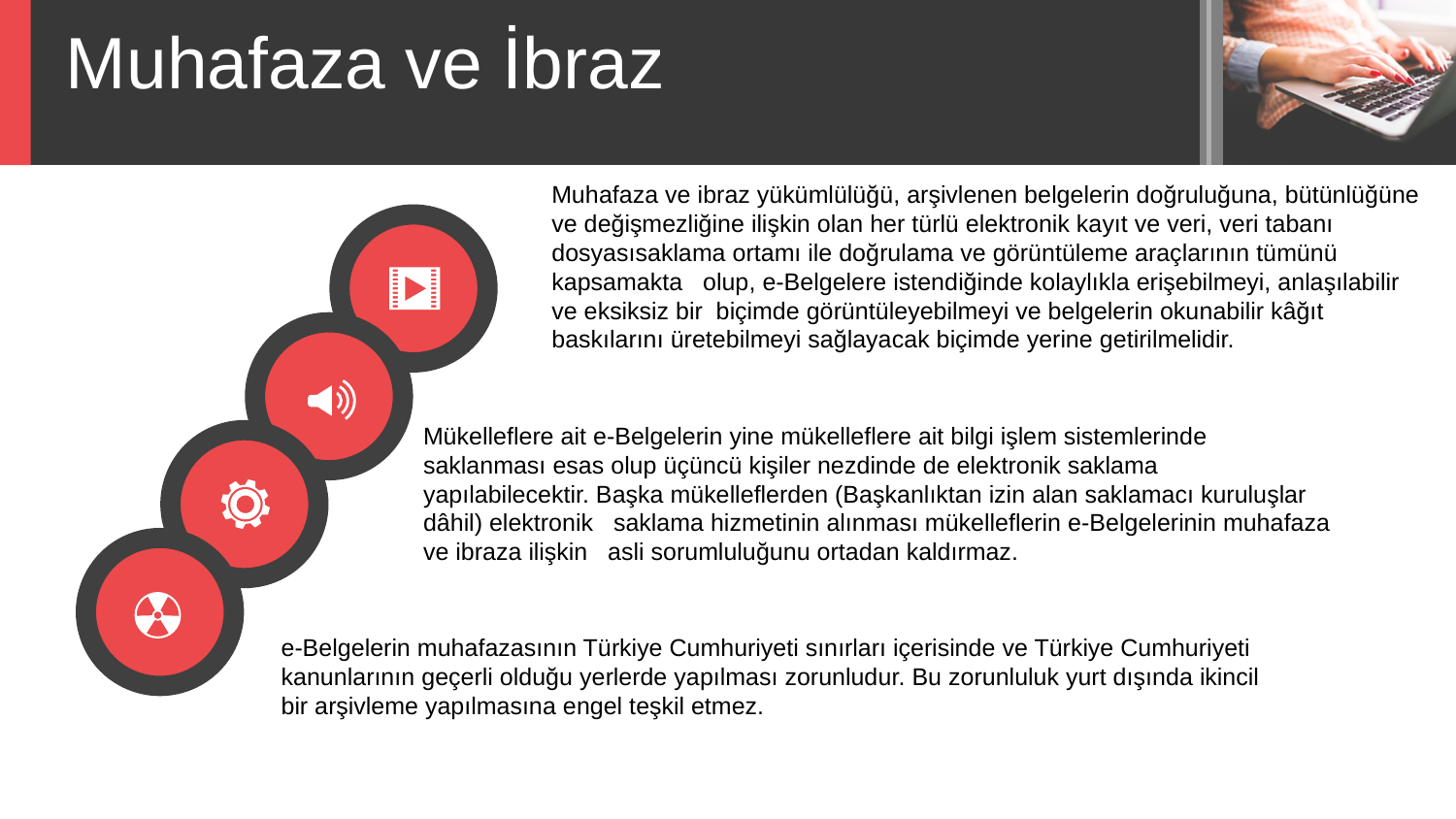

Muhafaza ve İbraz
Muhafaza ve ibraz yükümlülüğü, arşivlenen belgelerin doğruluğuna, bütünlüğüne ve değişmezliğine ilişkin olan her türlü elektronik kayıt ve veri, veri tabanı dosyasısaklama ortamı ile doğrulama ve görüntüleme araçlarının tümünü  kapsamakta   olup, e-Belgelere istendiğinde kolaylıkla erişebilmeyi, anlaşılabilir ve eksiksiz bir  biçimde görüntüleyebilmeyi ve belgelerin okunabilir kâğıt baskılarını üretebilmeyi sağlayacak biçimde yerine getirilmelidir.

Mükelleflere ait e-Belgelerin yine mükelleflere ait bilgi işlem sistemlerinde                  saklanması esas olup üçüncü kişiler nezdinde de elektronik saklama  yapılabilecektir. Başka mükelleflerden (Başkanlıktan izin alan saklamacı kuruluşlar dâhil) elektronik   saklama hizmetinin alınması mükelleflerin e-Belgelerinin muhafaza ve ibraza ilişkin   asli sorumluluğunu ortadan kaldırmaz.
e-Belgelerin muhafazasının Türkiye Cumhuriyeti sınırları içerisinde ve Türkiye Cumhuriyeti    kanunlarının geçerli olduğu yerlerde yapılması zorunludur. Bu zorunluluk yurt dışında ikincil   bir arşivleme yapılmasına engel teşkil etmez.